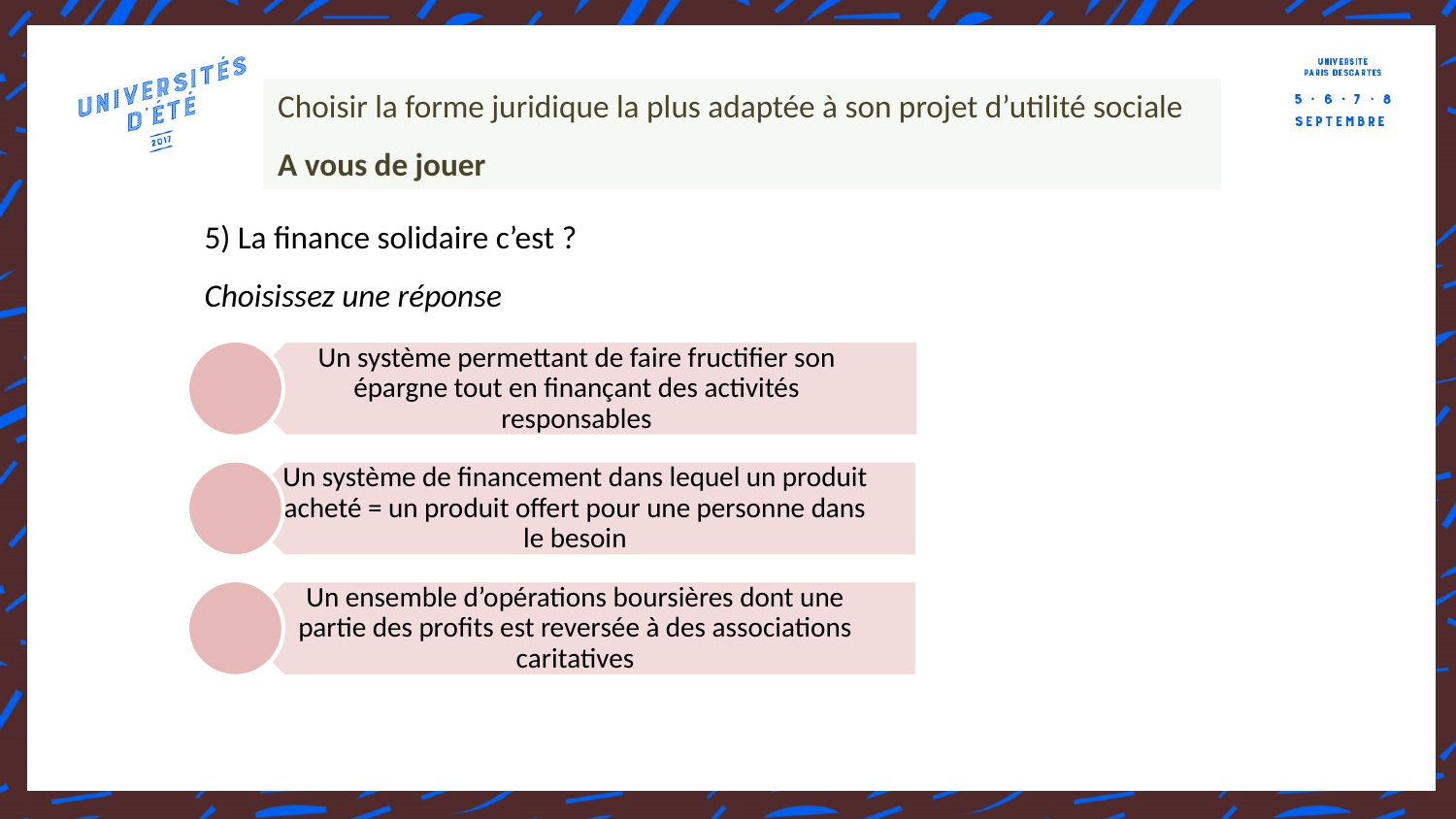

Choisir la forme juridique la plus adaptée à son projet d’utilité sociale
A vous de jouer
5) La finance solidaire c’est ?
Choisissez une réponse
Un système permettant de faire fructifier son épargne tout en finançant des activités responsables
Un système de financement dans lequel un produit acheté = un produit offert pour une personne dans le besoin
Un ensemble d’opérations boursières dont une partie des profits est reversée à des associations caritatives